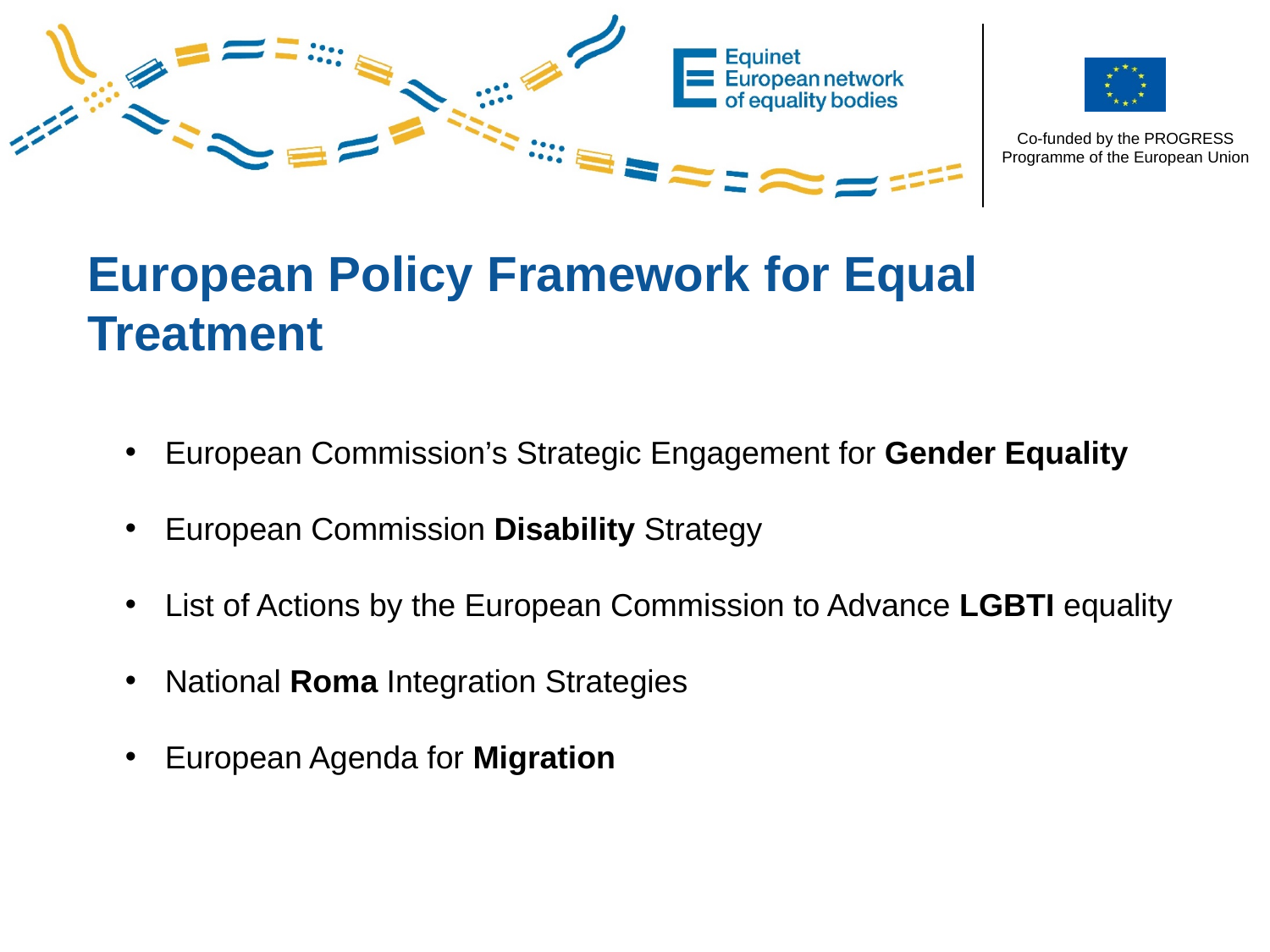

European Policy Framework for Equal Treatment
European Commission’s Strategic Engagement for Gender Equality
European Commission Disability Strategy
List of Actions by the European Commission to Advance LGBTI equality

National Roma Integration Strategies

European Agenda for Migration